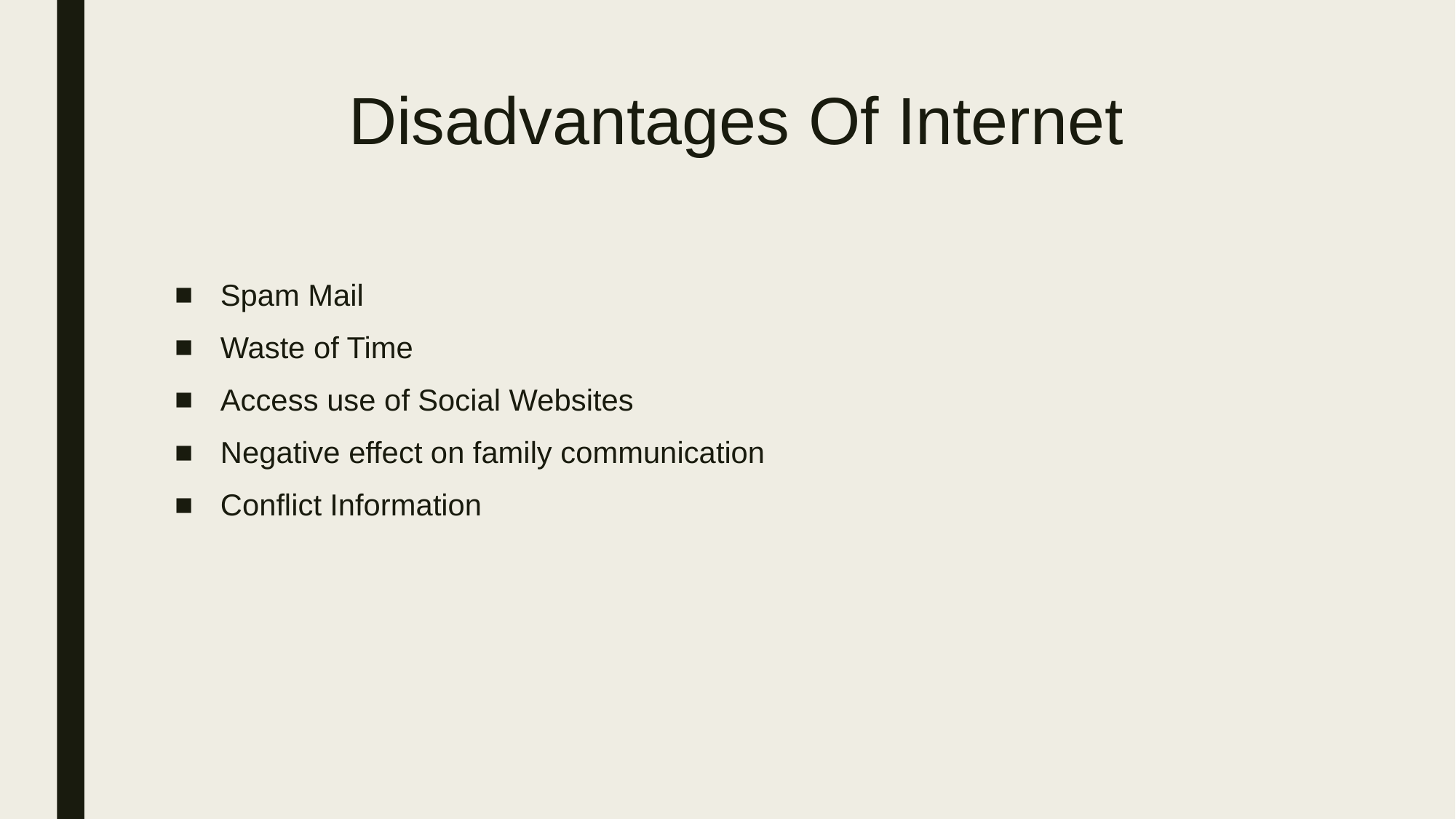

# Disadvantages Of Internet
Spam Mail
Waste of Time
Access use of Social Websites
Negative effect on family communication
Conflict Information